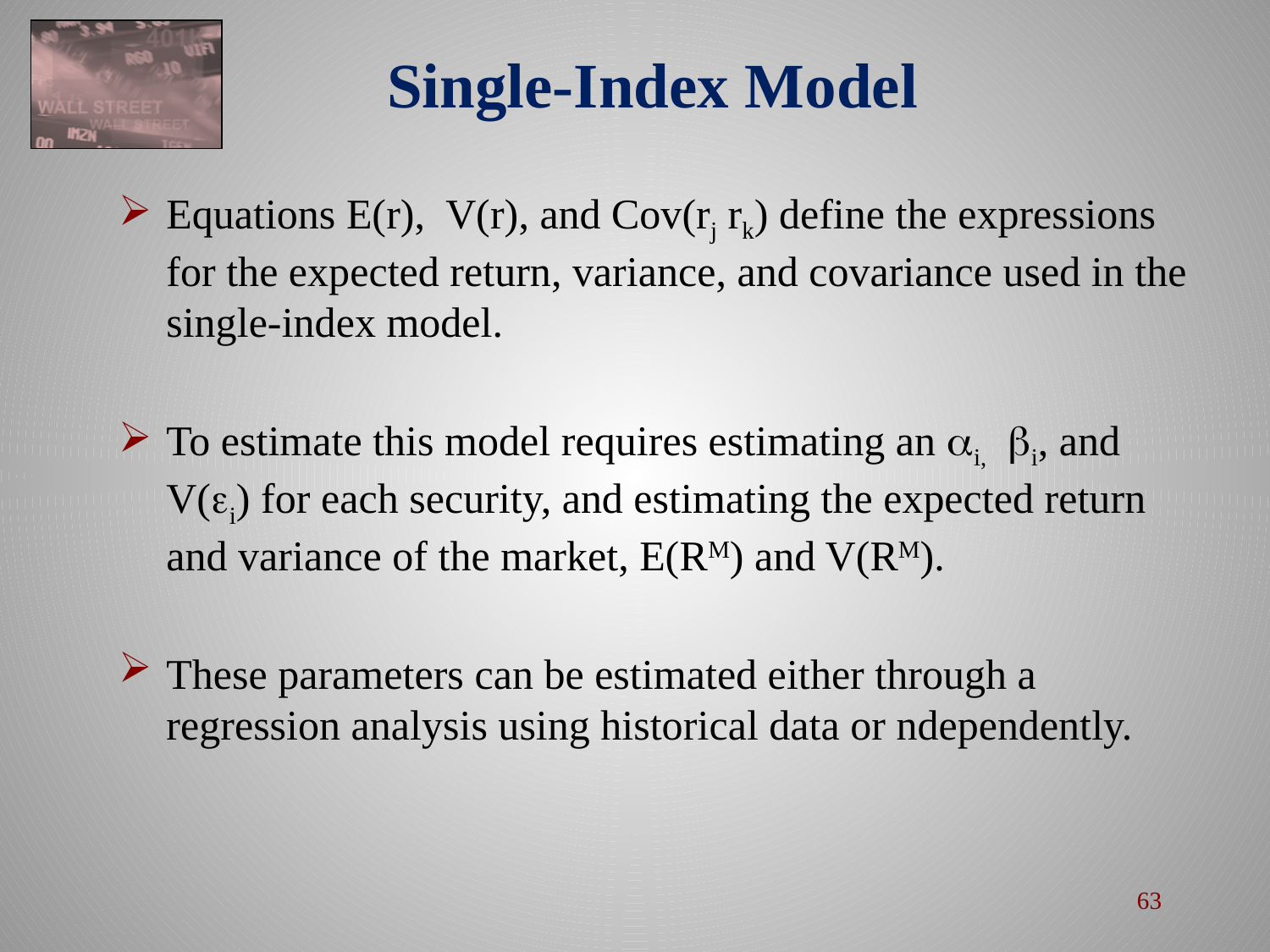

# Single-Index Model
Equations E(r),  V(r), and Cov(rj rk) define the expressions for the expected return, variance, and covariance used in the single-index model.

To estimate this model requires estimating an αi,  βi, and V(εi) for each security, and estimating the expected return and variance of the market, E(RM) and V(RM).

These parameters can be estimated either through a regression analysis using historical data or ndependently.

63